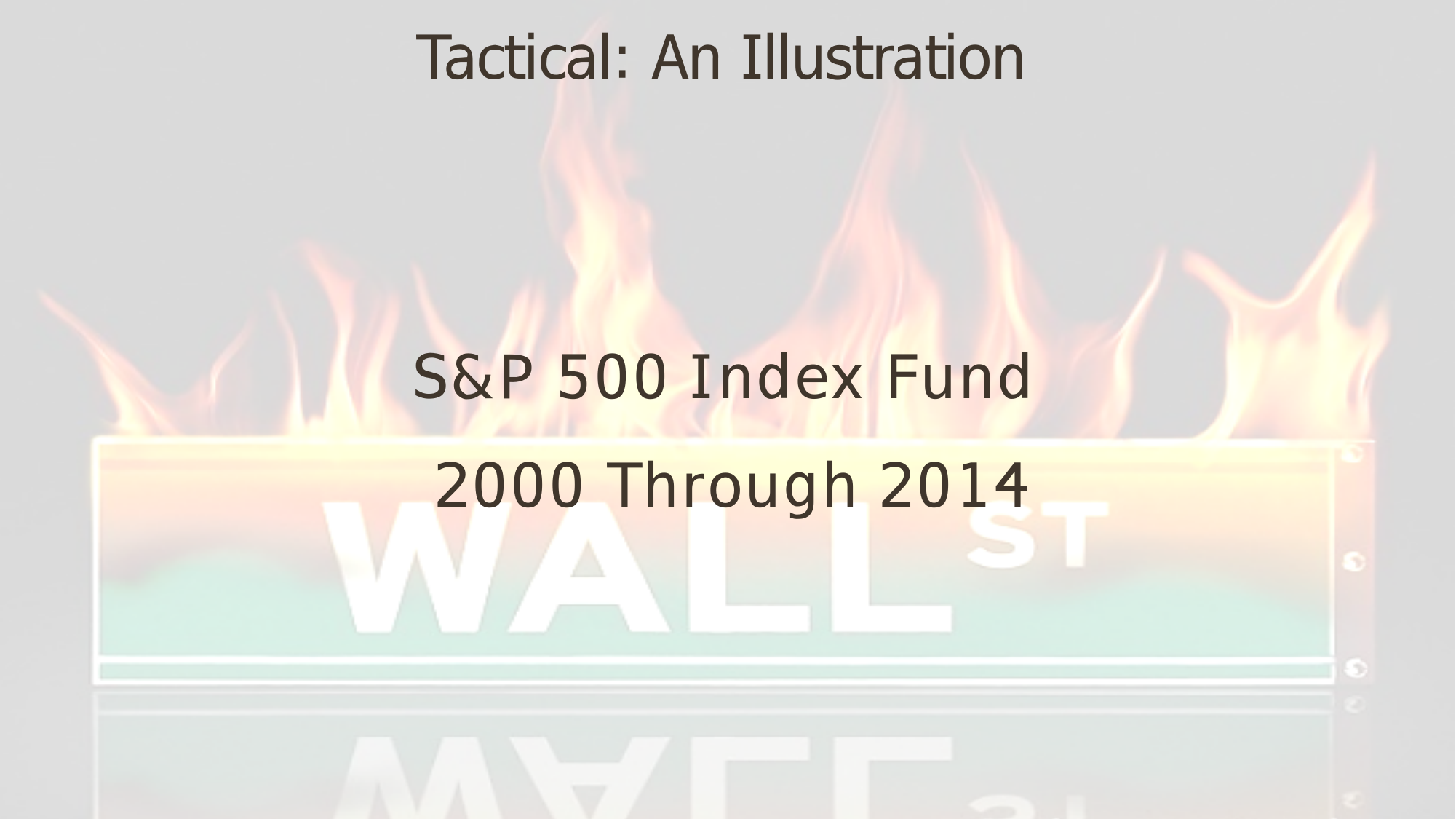

# Tactical: An Illustration

S&P 500 Index Fund
2000 Through 2014